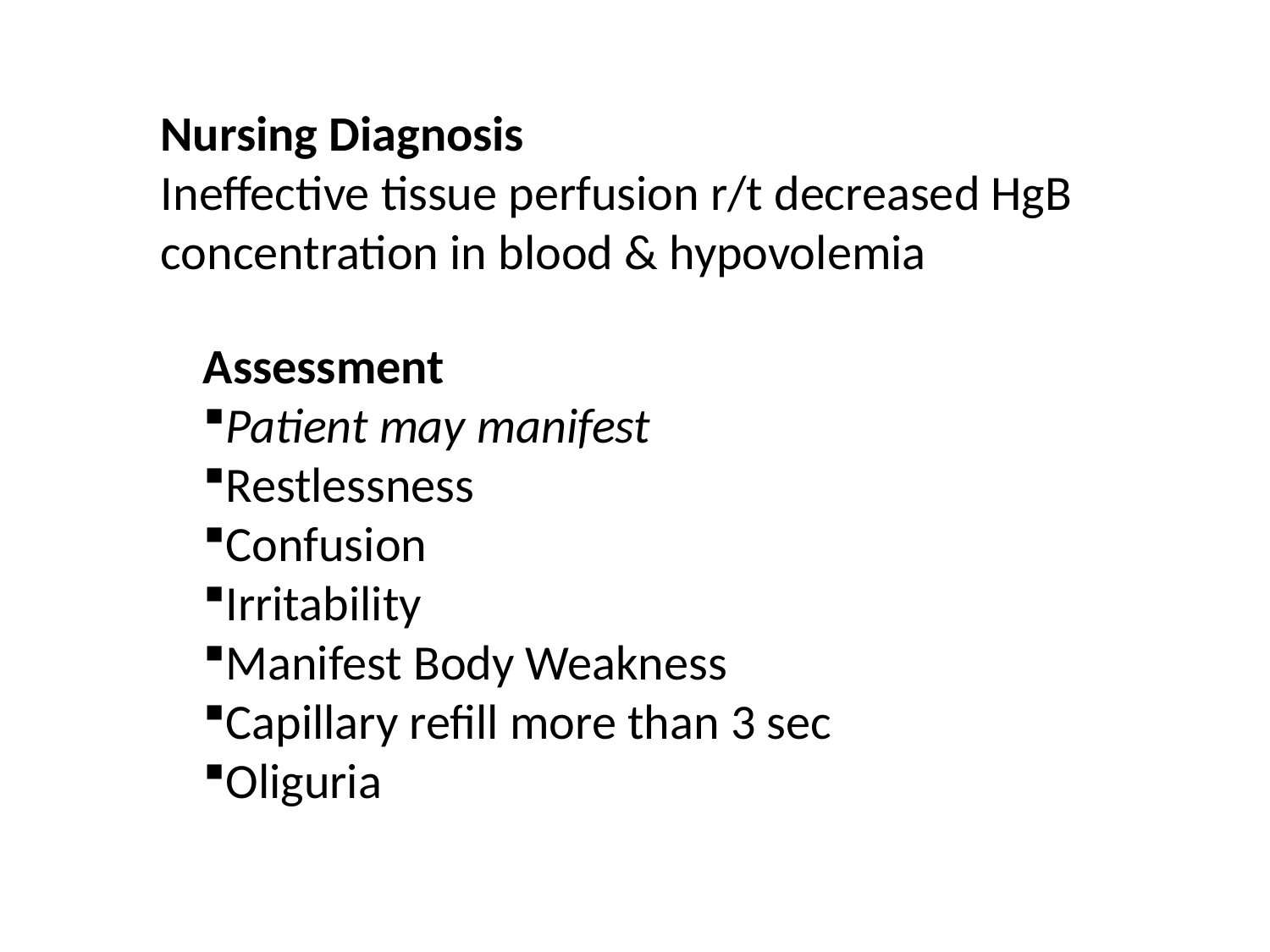

Nursing Diagnosis
Ineffective tissue perfusion r/t decreased HgB concentration in blood & hypovolemia
Assessment
Patient may manifest
Restlessness
Confusion
Irritability
Manifest Body Weakness
Capillary refill more than 3 sec
Oliguria